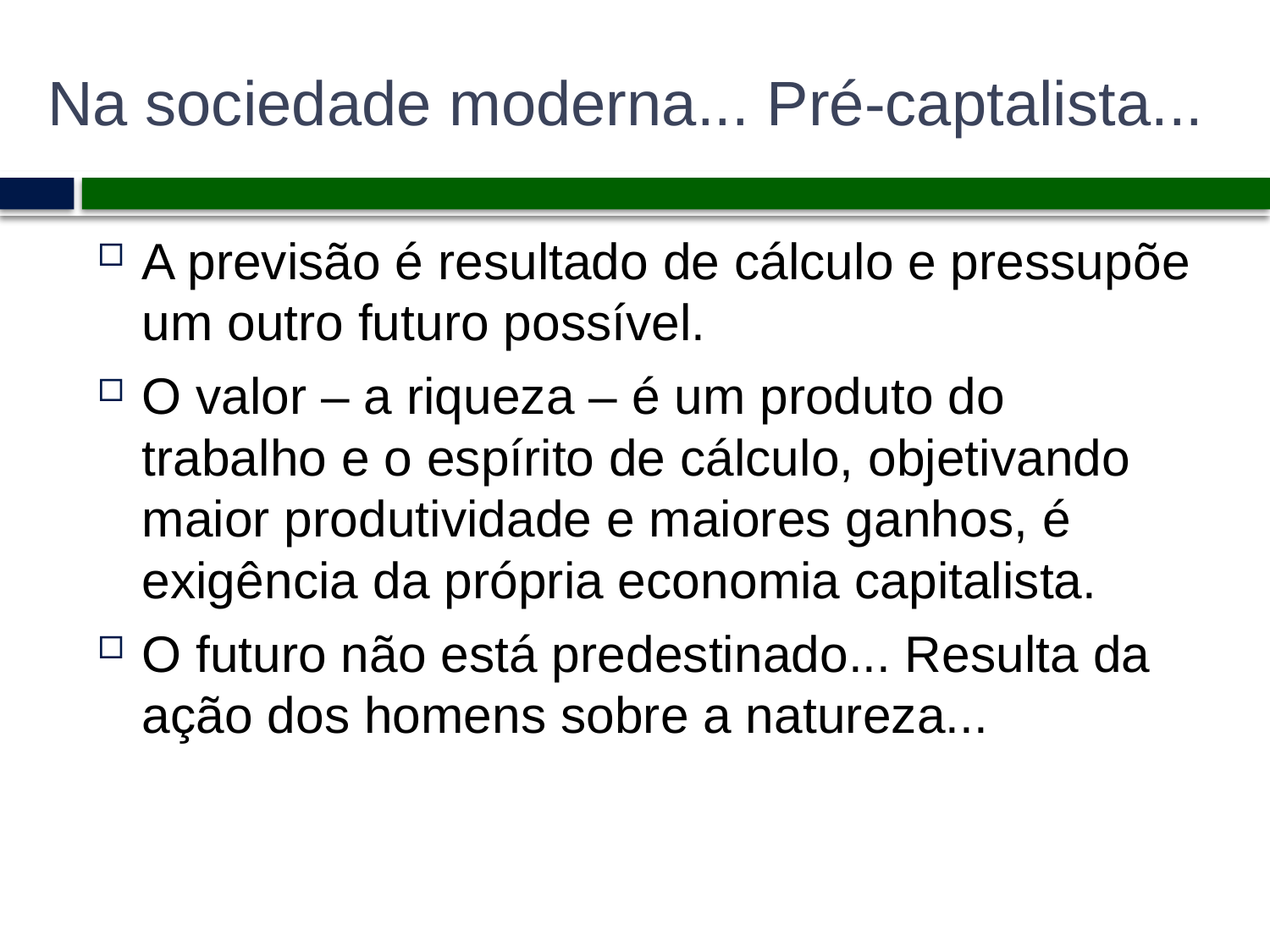

# Na sociedade moderna... Pré-captalista...
A previsão é resultado de cálculo e pressupõe um outro futuro possível.
O valor – a riqueza – é um produto do trabalho e o espírito de cálculo, objetivando maior produtividade e maiores ganhos, é exigência da própria economia capitalista.
O futuro não está predestinado... Resulta da ação dos homens sobre a natureza...